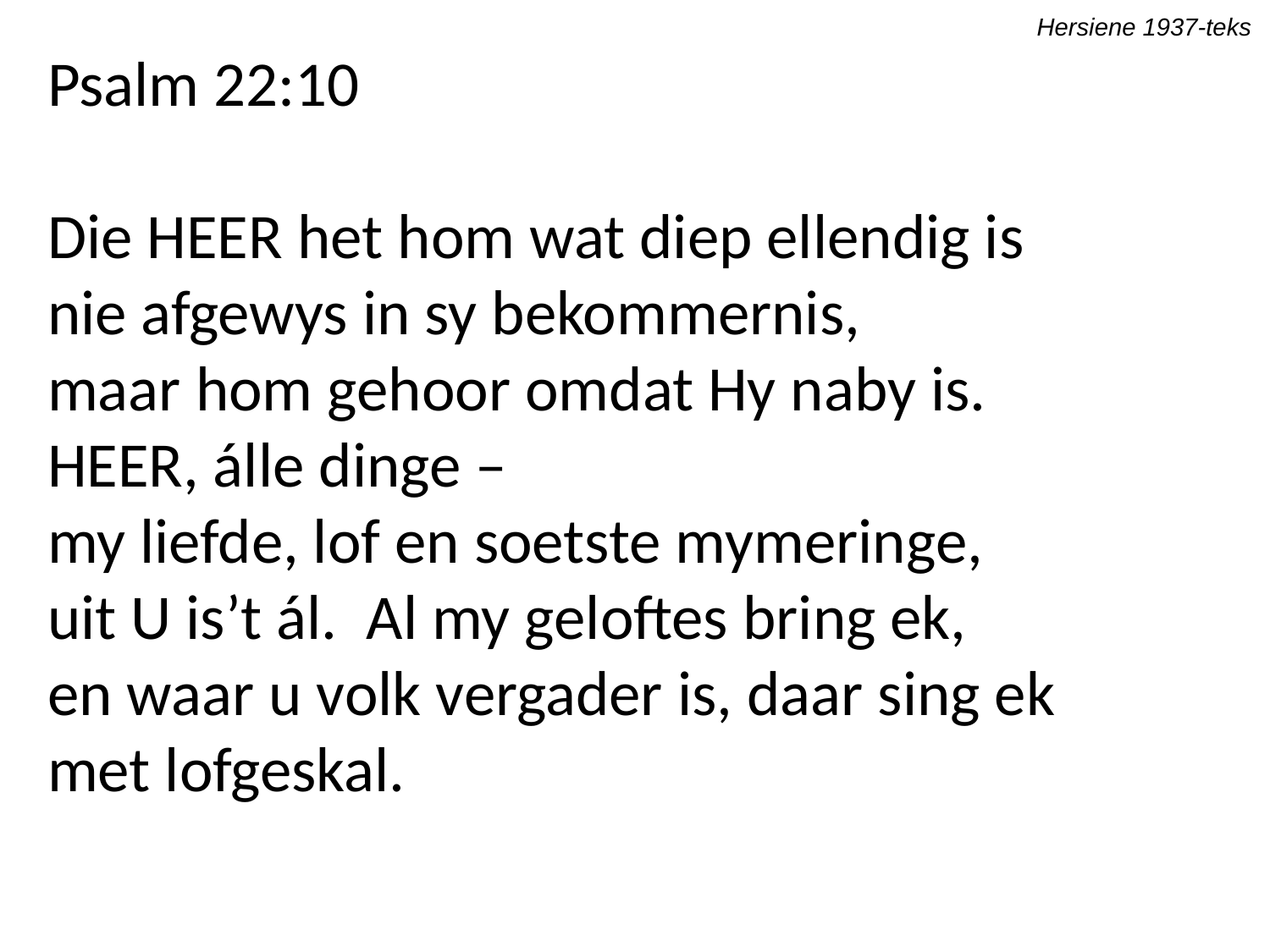

Hersiene 1937-teks
Psalm 22:10

Die Heer het hom wat diep ellendig is
nie afgewys in sy bekommernis,
maar hom gehoor omdat Hy naby is.
Heer, álle dinge –
my liefde, lof en soetste mymeringe,
uit U is’t ál.  Al my geloftes bring ek,
en waar u volk vergader is, daar sing ek
met lofgeskal.